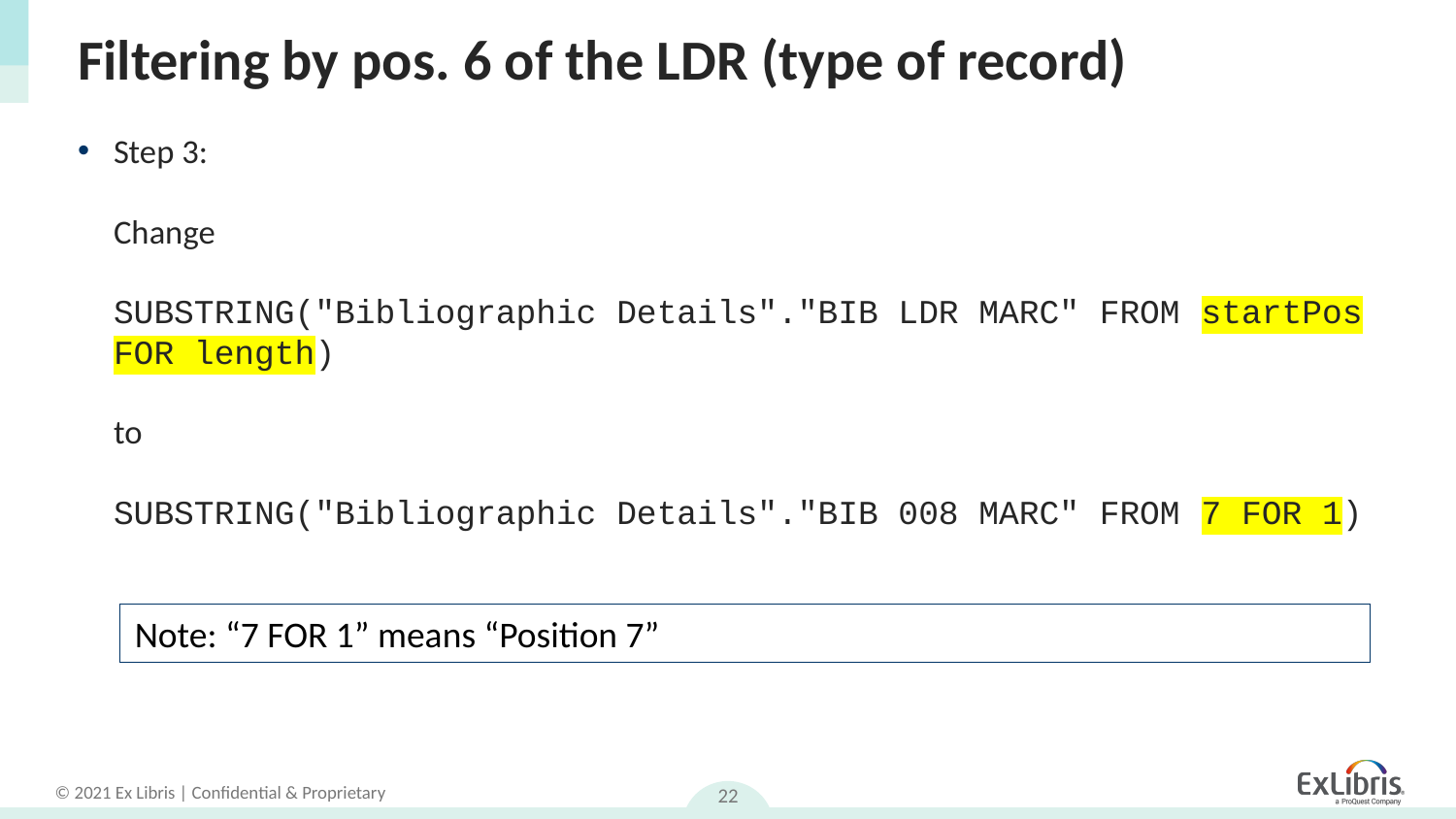

# Filtering by pos. 6 of the LDR (type of record)
Step 3:
Change
SUBSTRING("Bibliographic Details"."BIB LDR MARC" FROM startPos FOR length)
to
SUBSTRING("Bibliographic Details"."BIB 008 MARC" FROM 7 FOR 1)
Note: “7 FOR 1” means “Position 7”
22